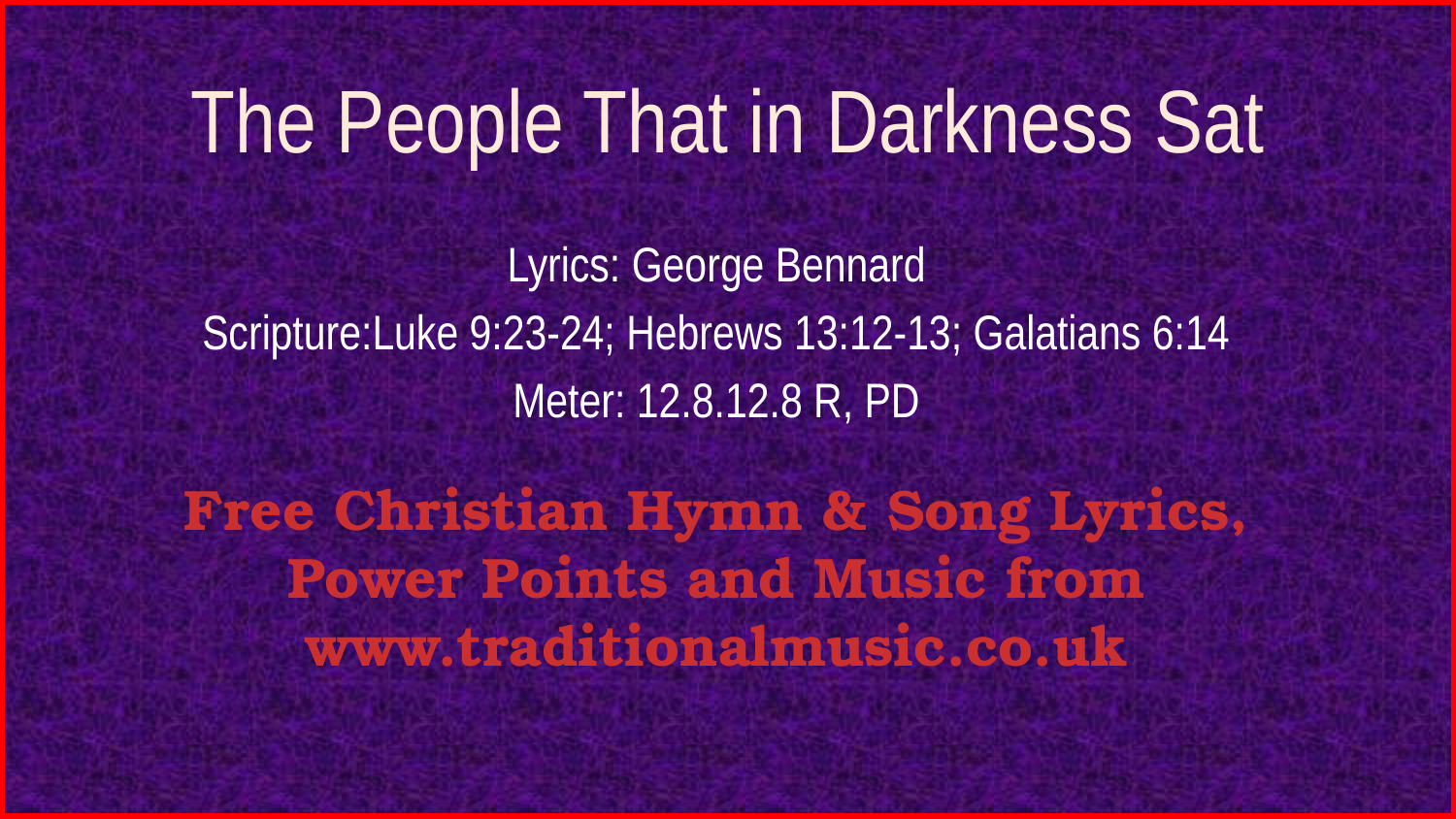

# The People That in Darkness Sat
Lyrics: George Bennard
Scripture:Luke 9:23-24; Hebrews 13:12-13; Galatians 6:14
Meter: 12.8.12.8 R, PD